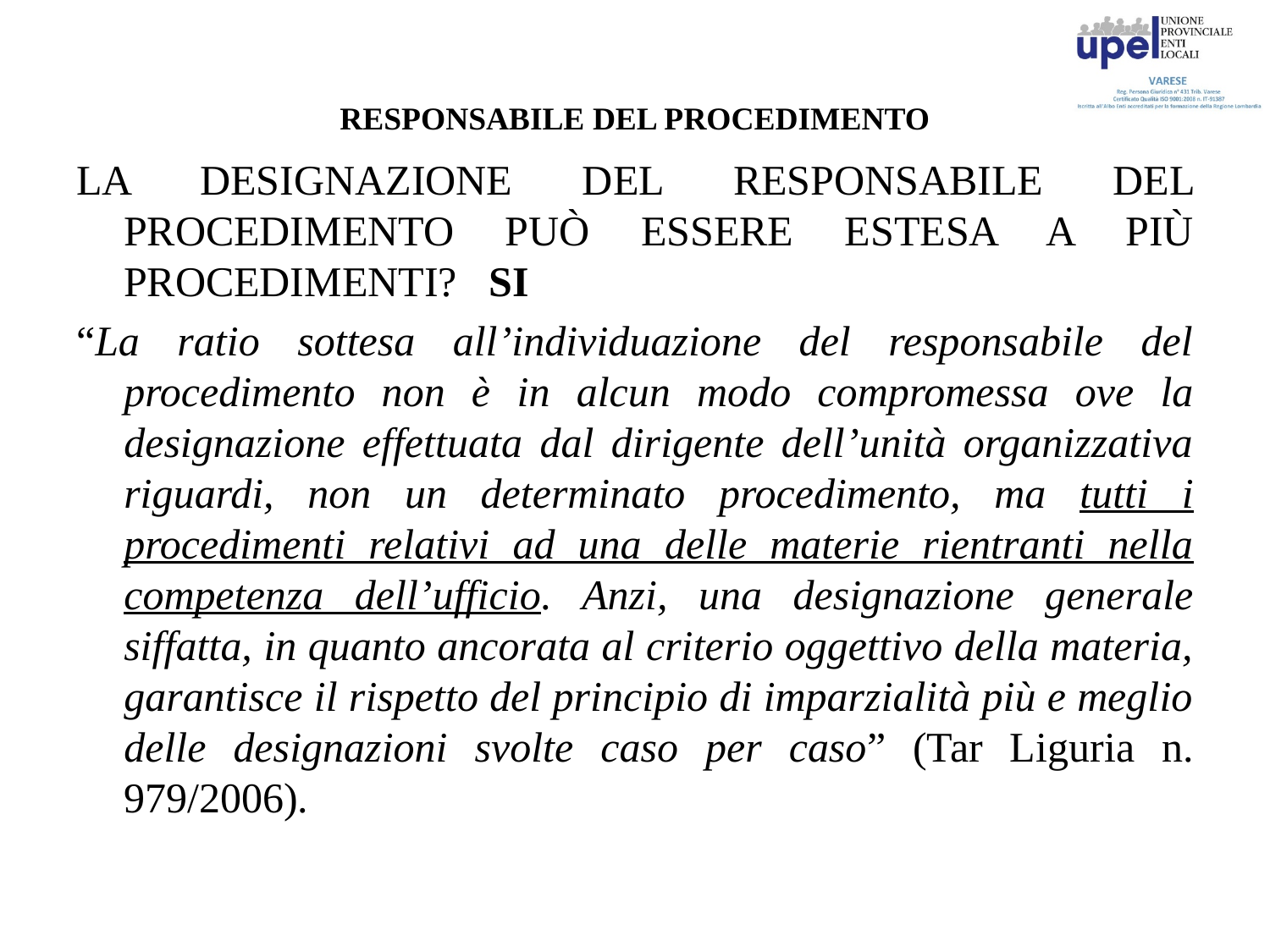

# RESPONSABILE DEL PROCEDIMENTO
LA DESIGNAZIONE DEL RESPONSABILE DEL PROCEDIMENTO PUÒ ESSERE ESTESA A PIÙ PROCEDIMENTI?   SI
“La ratio sottesa all’individuazione del responsabile del procedimento non è in alcun modo compromessa ove la designazione effettuata dal dirigente dell’unità organizzativa riguardi, non un determinato procedimento, ma tutti i procedimenti relativi ad una delle materie rientranti nella competenza dell’ufficio. Anzi, una designazione generale siffatta, in quanto ancorata al criterio oggettivo della materia, garantisce il rispetto del principio di imparzialità più e meglio delle designazioni svolte caso per caso” (Tar Liguria n. 979/2006).